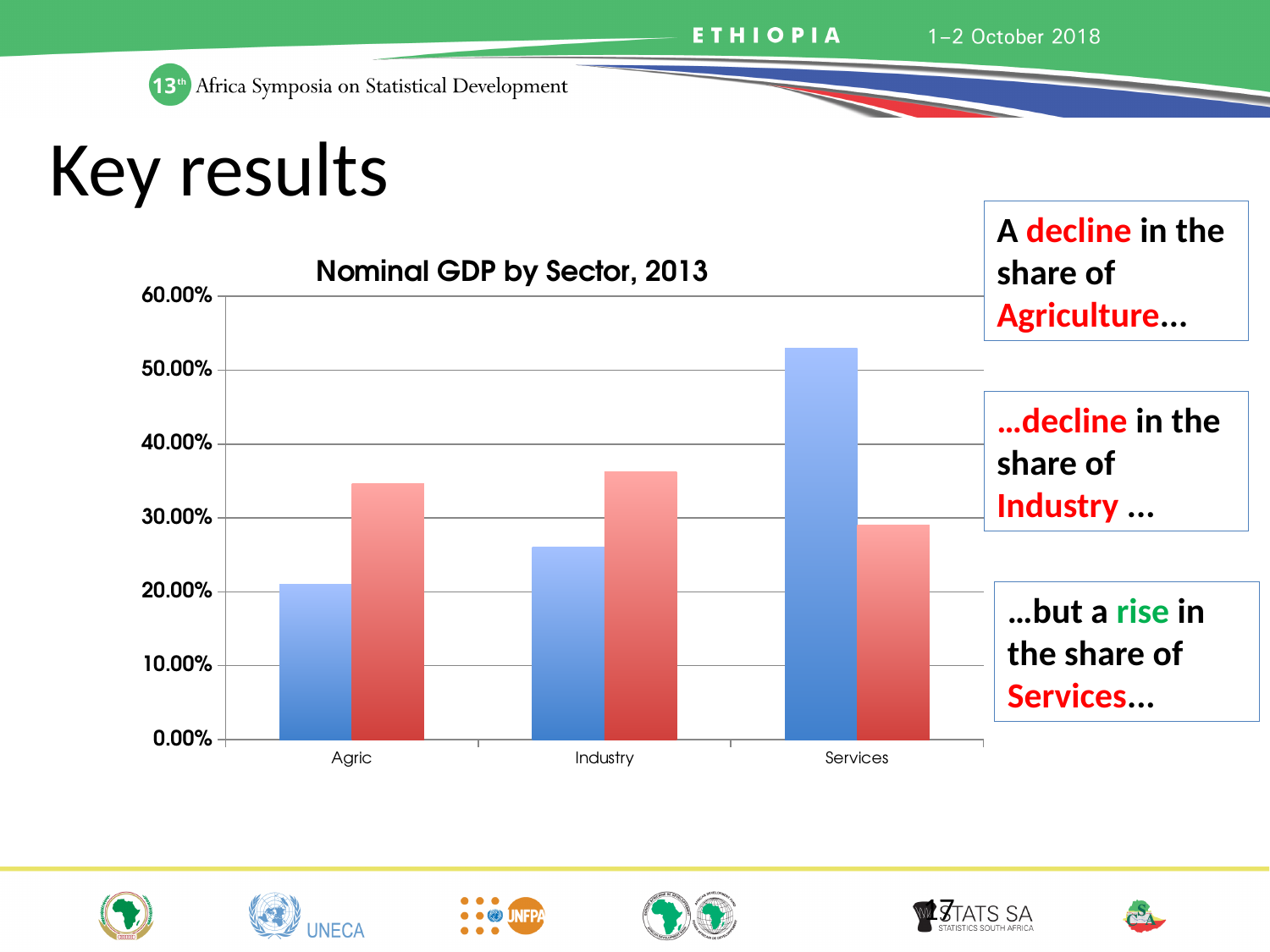

# Key results
17
A decline in the share of Agriculture...

### Chart: Nominal GDP by Sector, 2013

| Category |  |  |
|---|---|---|
| Agric | 0.20996397546073844 | 0.34693931668601674 |
| Industry | 0.2603718053976894 | 0.3626350834415198 |
| Services | 0.5296642191415774 | 0.2904255998724654 |
…decline in the share of Industry ...
…but a rise in the share of Services...
17